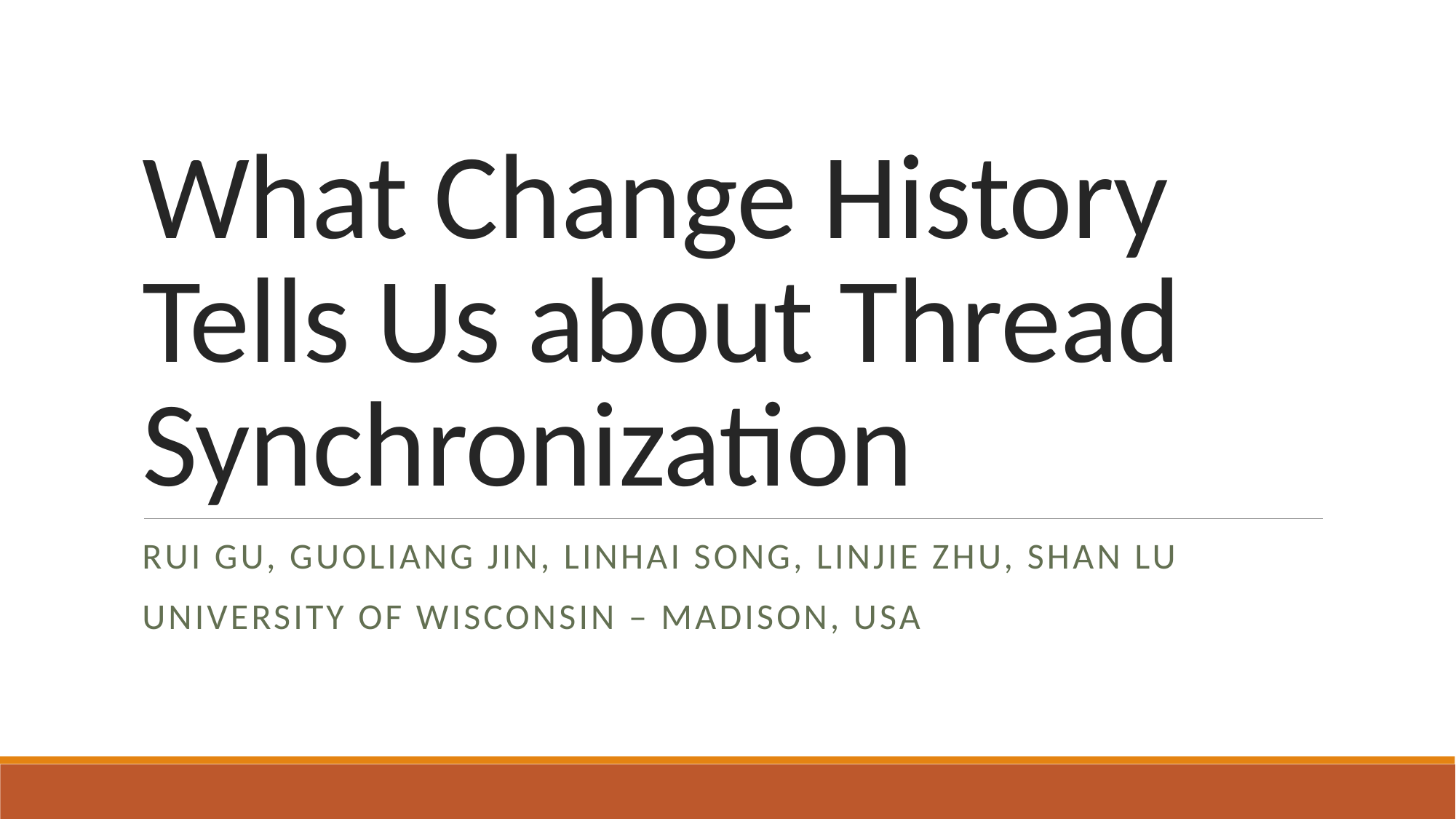

# What Change History Tells Us about Thread Synchronization
Rui Gu, Guoliang Jin, Linhai Song, Linjie Zhu, Shan Lu
University of Wisconsin – Madison, USA